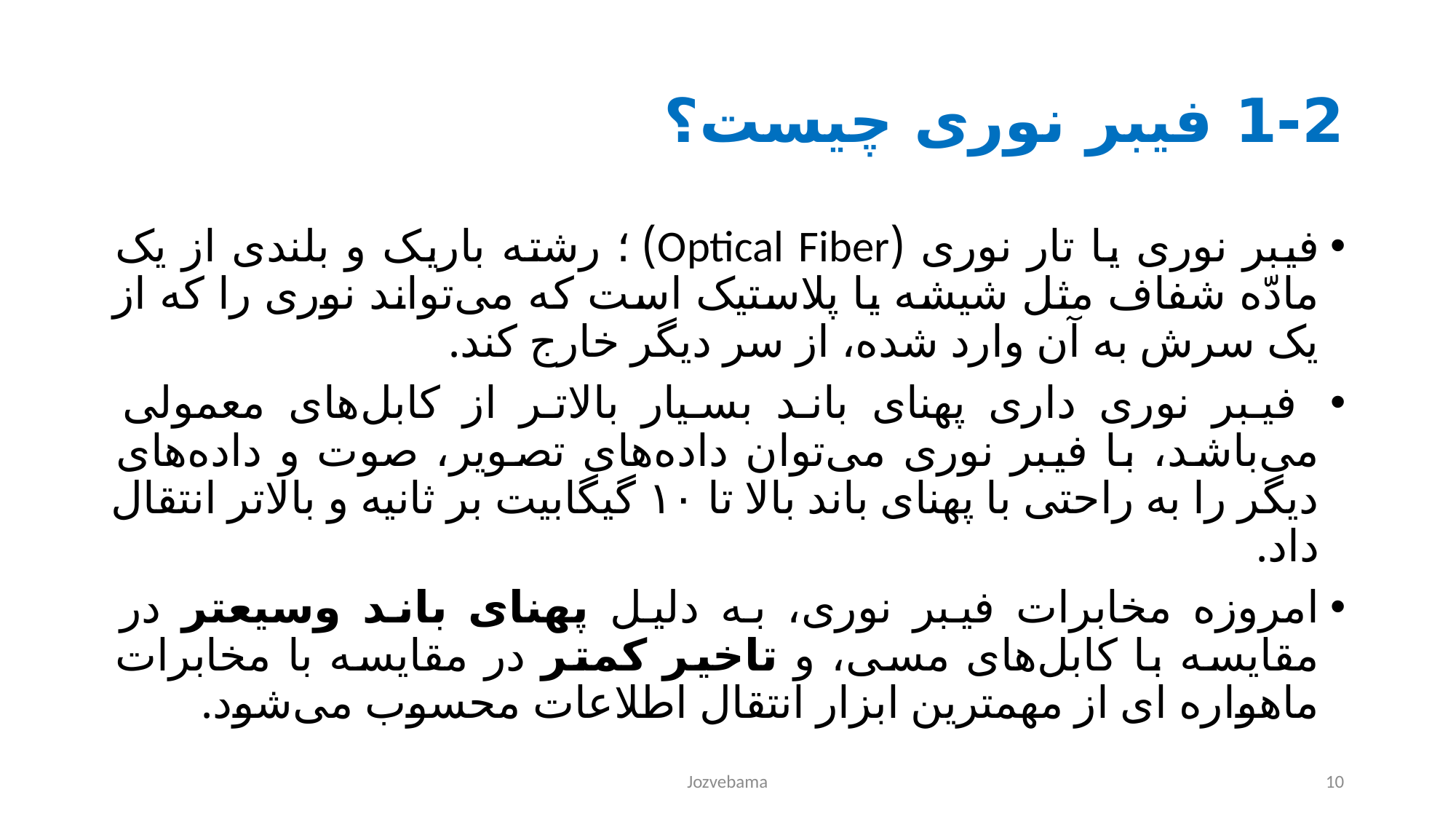

# 1-2 فیبر نوری چیست؟
فیبر نوری یا تار نوری (Optical Fiber) ؛ رشته باریک و بلندی از یک مادّه شفاف مثل شیشه یا پلاستیک است که می‌تواند نوری را که از یک سرش به آن وارد شده، از سر دیگر خارج کند.
 فیبر نوری داری پهنای باند بسیار بالاتر از کابل‌های معمولی می‌باشد، با فیبر نوری می‌توان داده‌های تصویر، صوت و داده‌های دیگر را به راحتی با پهنای باند بالا تا ۱۰ گیگابیت بر ثانیه و بالاتر انتقال داد.
امروزه مخابرات فیبر نوری، به دلیل پهنای باند وسیعتر در مقایسه با کابل‌های مسی، و تاخیر کمتر در مقایسه با مخابرات ماهواره ای از مهمترین ابزار انتقال اطلاعات محسوب می‌شود.

Jozvebama
10